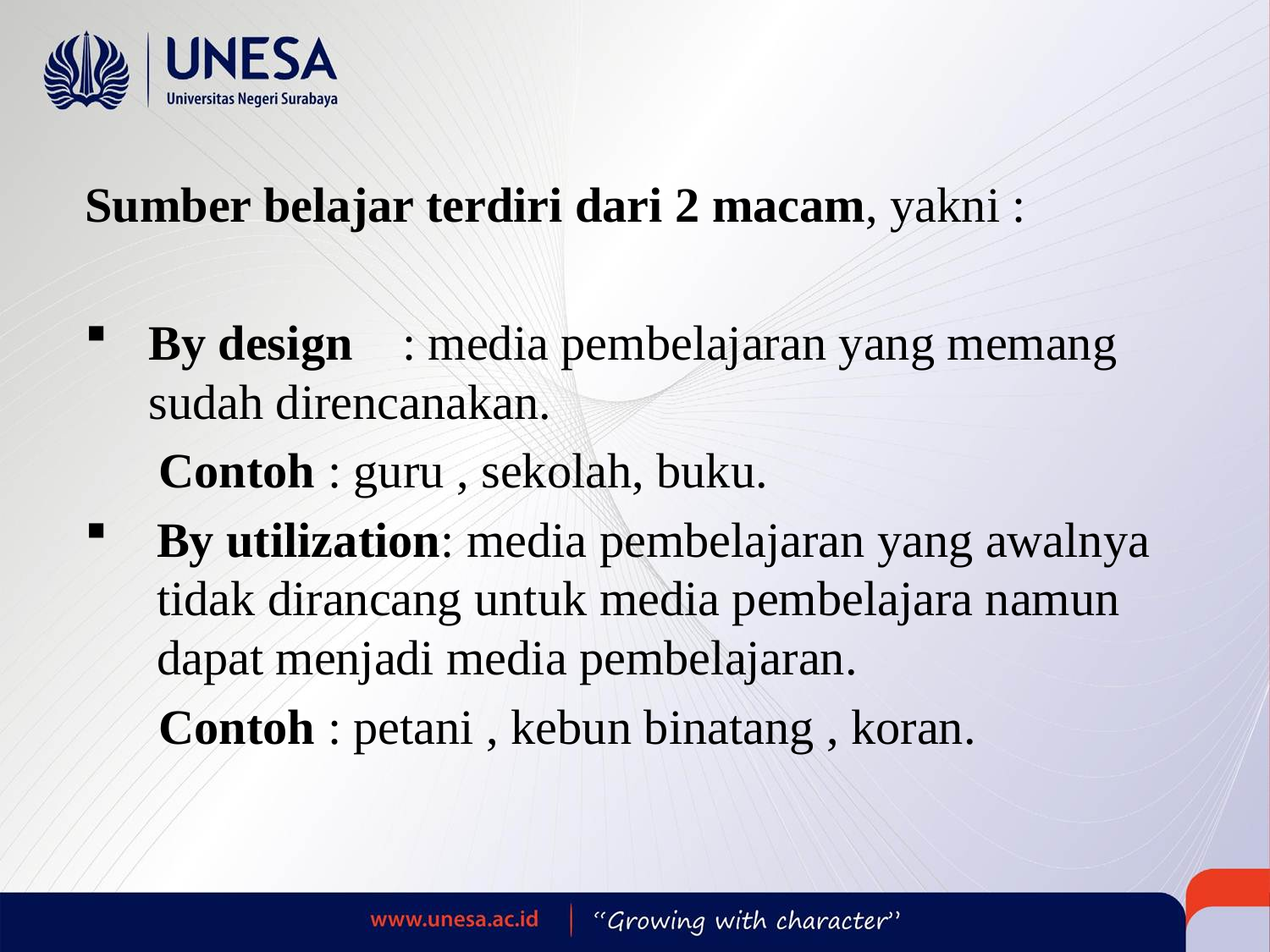

Sumber belajar terdiri dari 2 macam, yakni :

By design	: media pembelajaran yang memang sudah direncanakan.
      Contoh : guru , sekolah, buku.
By utilization: media pembelajaran yang awalnya tidak dirancang untuk media pembelajara namun dapat menjadi media pembelajaran.
      Contoh : petani , kebun binatang , koran.